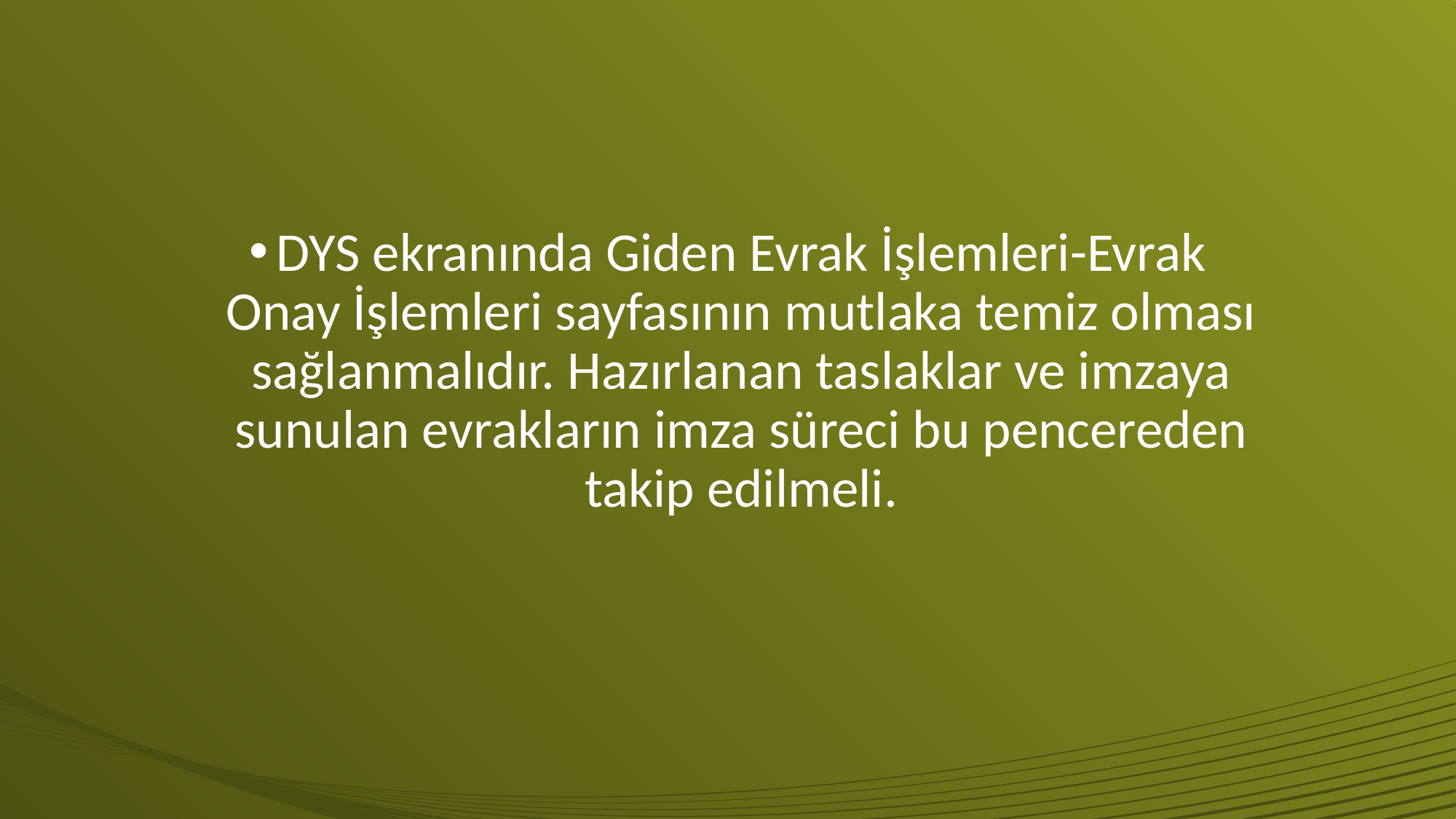

#
DYS ekranında Giden Evrak İşlemleri-Evrak Onay İşlemleri sayfasının mutlaka temiz olması sağlanmalıdır. Hazırlanan taslaklar ve imzaya sunulan evrakların imza süreci bu pencereden takip edilmeli.